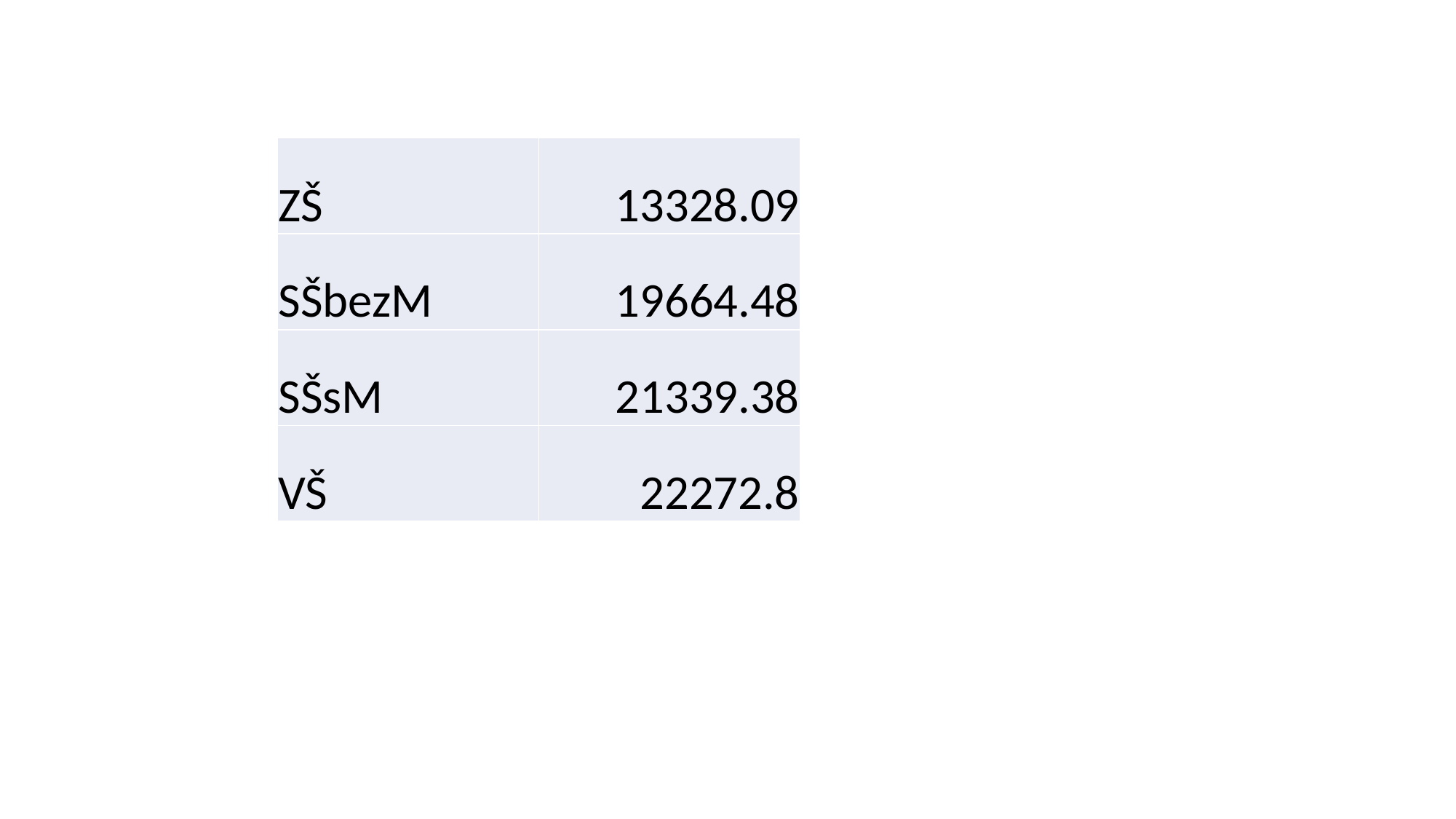

#
| ZŠ | 13328.09 |
| --- | --- |
| SŠbezM | 19664.48 |
| SŠsM | 21339.38 |
| VŠ | 22272.8 |